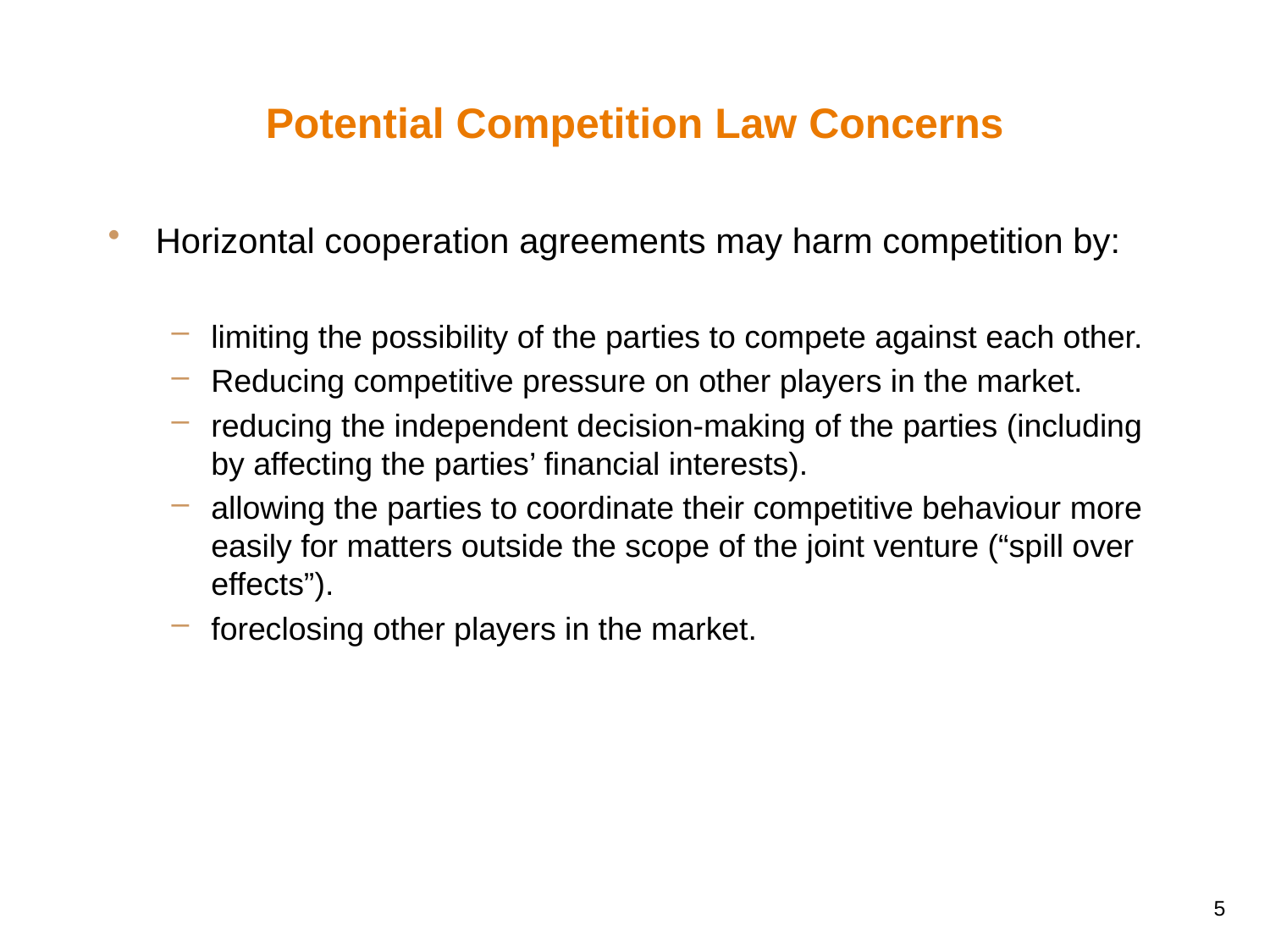

# Potential Competition Law Concerns
Horizontal cooperation agreements may harm competition by:

limiting the possibility of the parties to compete against each other.
Reducing competitive pressure on other players in the market.
reducing the independent decision-making of the parties (including by affecting the parties’ financial interests).
allowing the parties to coordinate their competitive behaviour more easily for matters outside the scope of the joint venture (“spill over effects”).
foreclosing other players in the market.

5